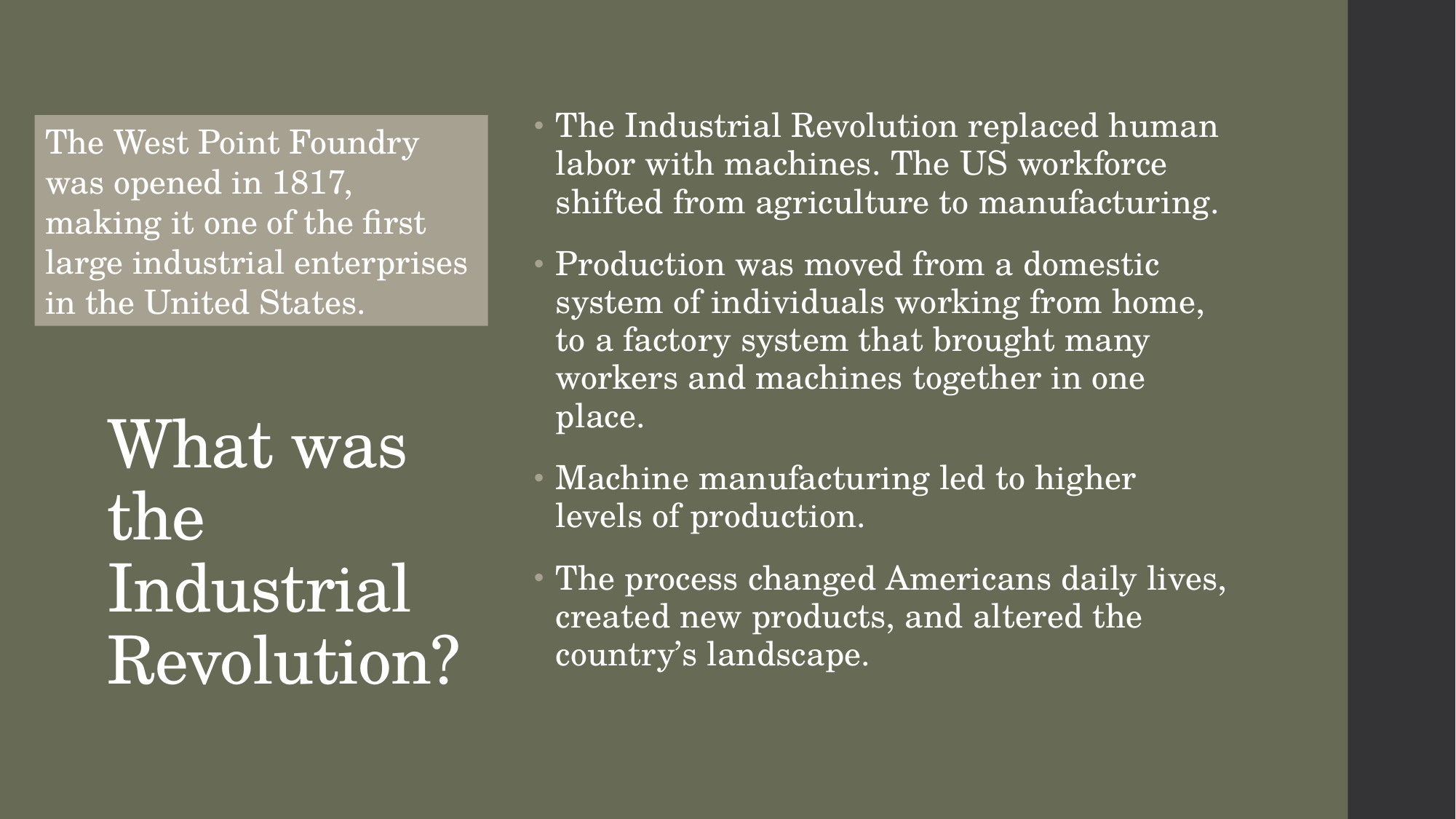

# What was the Industrial Revolution?
The Industrial Revolution replaced human labor with machines. The US workforce shifted from agriculture to manufacturing.
Production was moved from a domestic system of individuals working from home, to a factory system that brought many workers and machines together in one place.
Machine manufacturing led to higher levels of production.
The process changed Americans daily lives, created new products, and altered the country’s landscape.
The West Point Foundry was opened in 1817, making it one of the first large industrial enterprises in the United States.